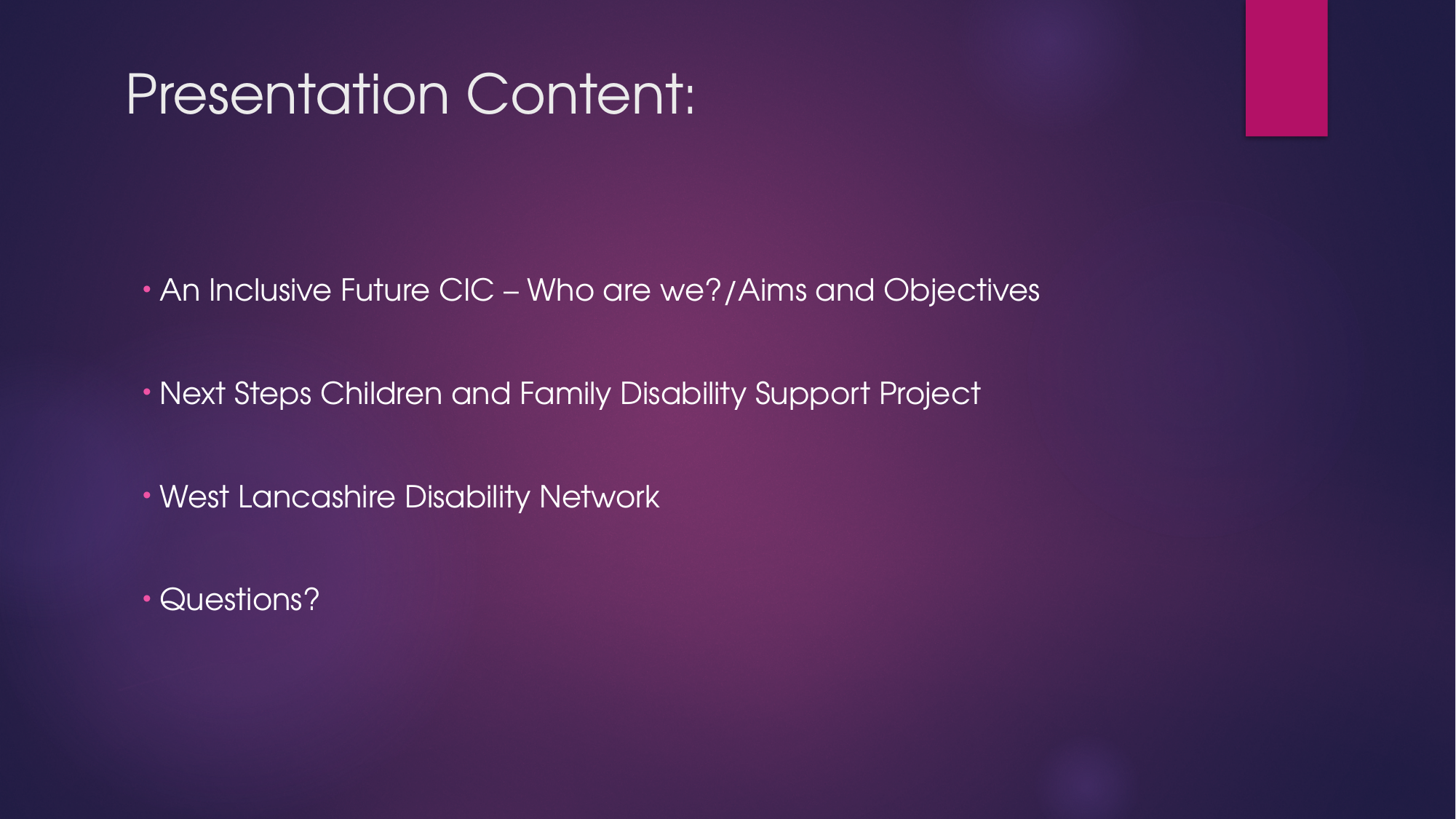

# Presentation Content:

 An Inclusive Future CIC – Who are we?/Aims and Objectives

 Next Steps Children and Family Disability Support Project

 West Lancashire Disability Network

 Questions?